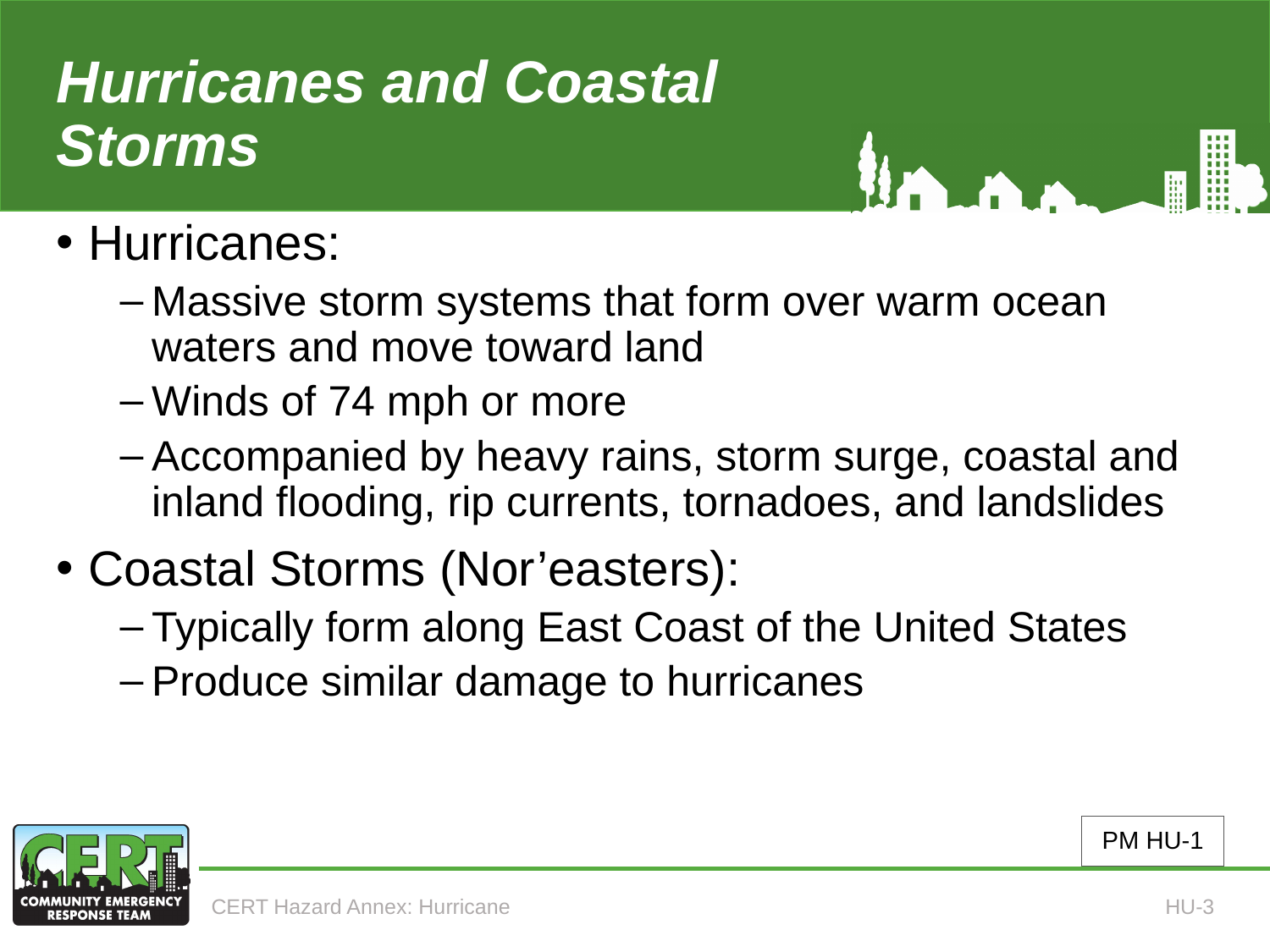

# Hurricanes and Coastal Storms
Hurricanes:
Massive storm systems that form over warm ocean waters and move toward land
Winds of 74 mph or more
Accompanied by heavy rains, storm surge, coastal and inland flooding, rip currents, tornadoes, and landslides
Coastal Storms (Nor’easters):
Typically form along East Coast of the United States
Produce similar damage to hurricanes
PM HU-1
CERT Hazard Annex: Hurricane
HU-3